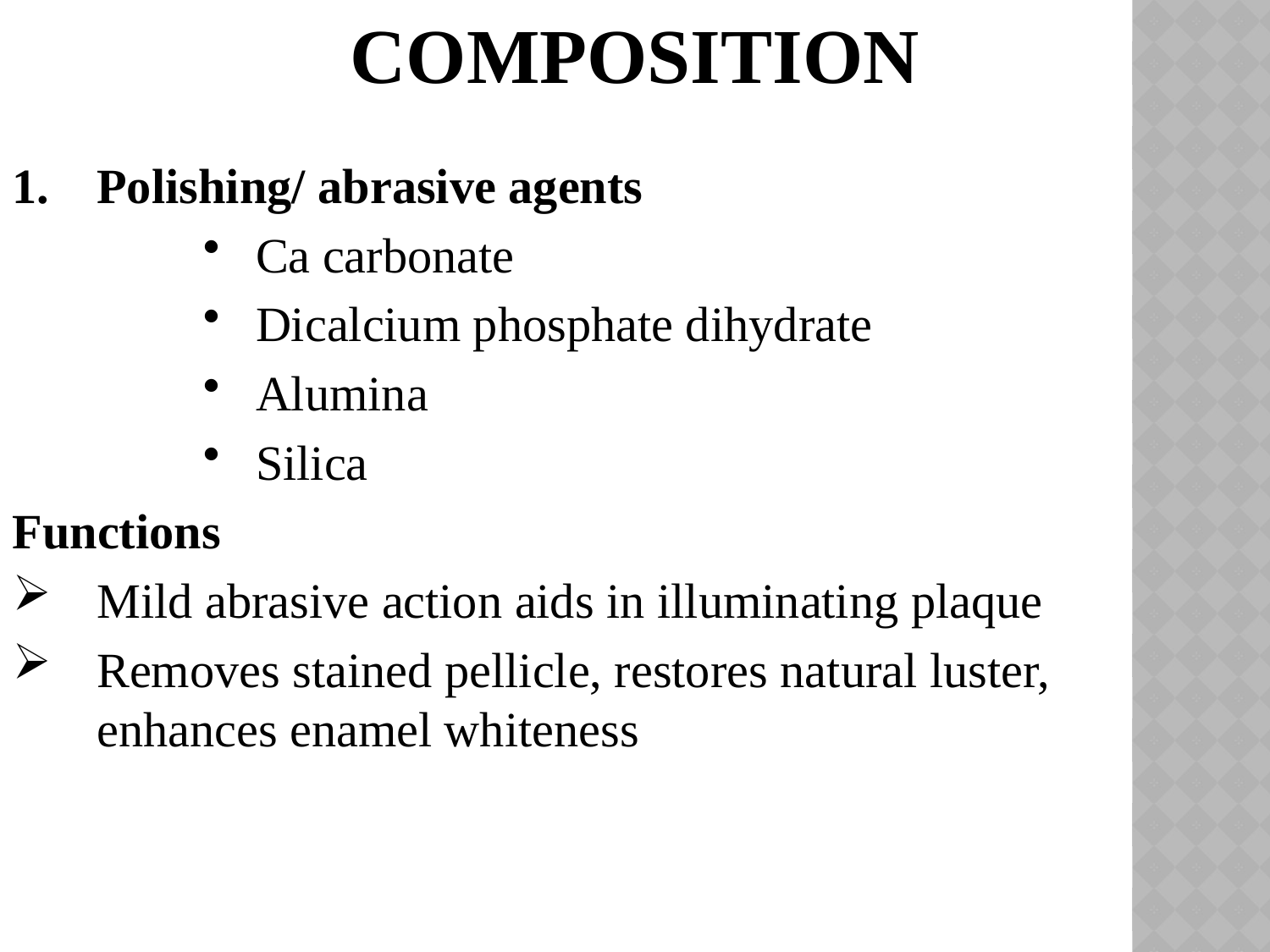

COMPOSITION
Polishing/ abrasive agents
Ca carbonate
Dicalcium phosphate dihydrate
Alumina
Silica
Functions
Mild abrasive action aids in illuminating plaque
Removes stained pellicle, restores natural luster, enhances enamel whiteness